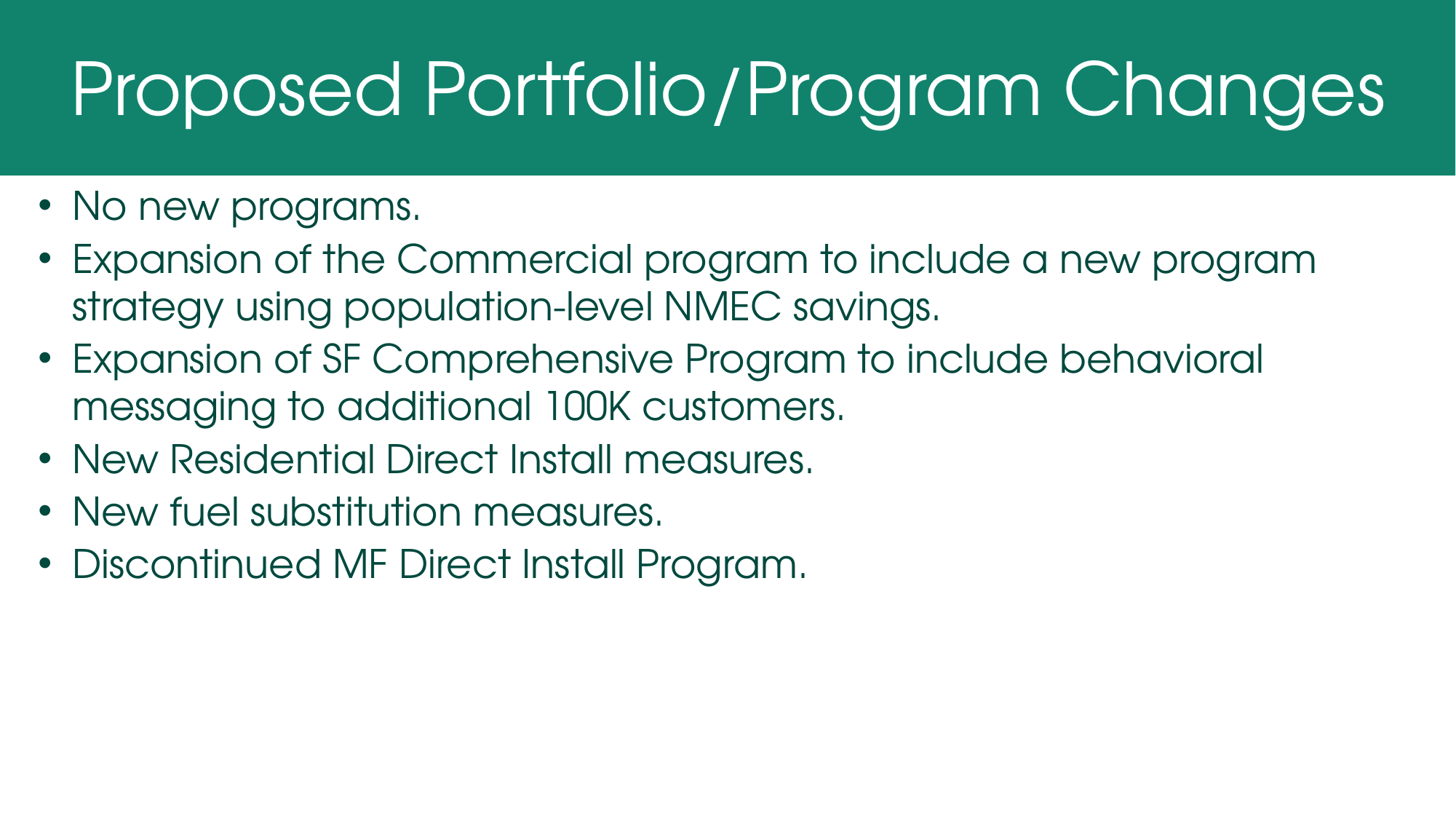

Proposed Portfolio/Program Changes
No new programs.
Expansion of the Commercial program to include a new program strategy using population-level NMEC savings.
Expansion of SF Comprehensive Program to include behavioral messaging to additional 100K customers.
New Residential Direct Install measures.
New fuel substitution measures.
Discontinued MF Direct Install Program.